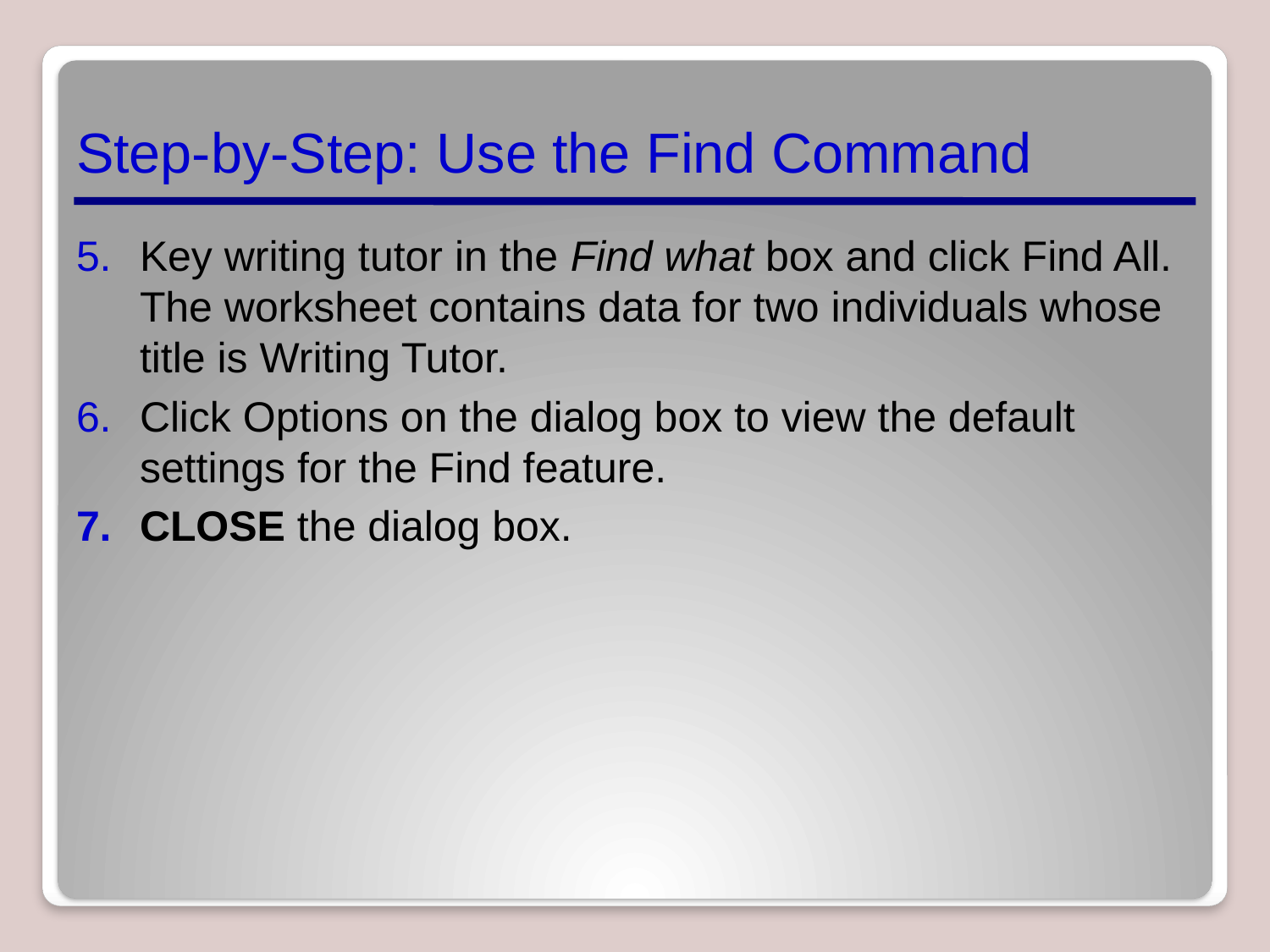

# Step-by-Step: Use the Find Command
Key writing tutor in the Find what box and click Find All. The worksheet contains data for two individuals whose title is Writing Tutor.
Click Options on the dialog box to view the default settings for the Find feature.
CLOSE the dialog box.